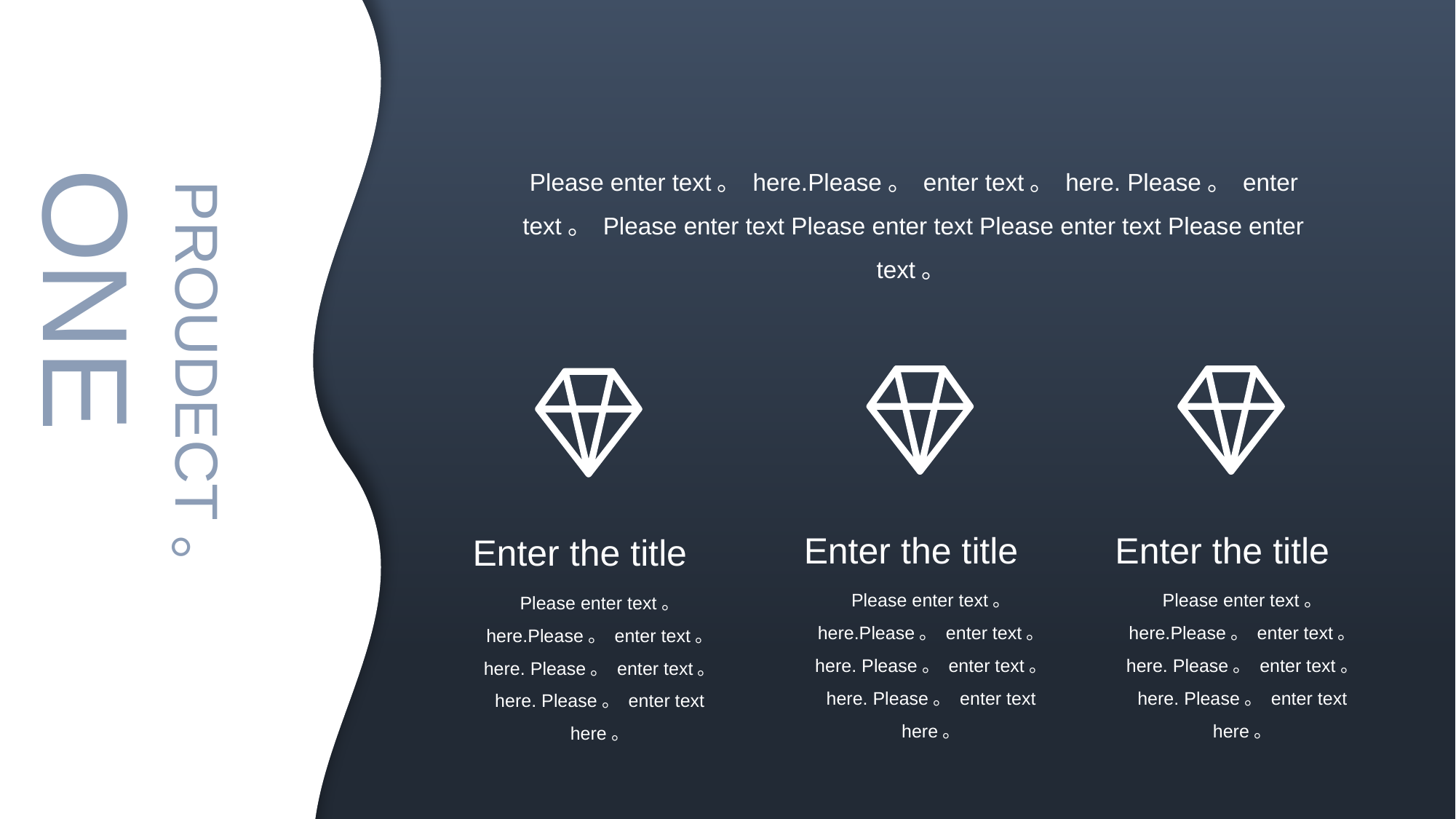

Please enter text。 here.Please。 enter text。 here. Please。 enter text。 Please enter text Please enter text Please enter text Please enter text。
ONE
PROUDECT。

Enter the title
Enter the title
Enter the title
Please enter text。 here.Please。 enter text。 here. Please。 enter text。 here. Please。 enter text here。
Please enter text。 here.Please。 enter text。 here. Please。 enter text。 here. Please。 enter text here。
Please enter text。 here.Please。 enter text。 here. Please。 enter text。 here. Please。 enter text here。